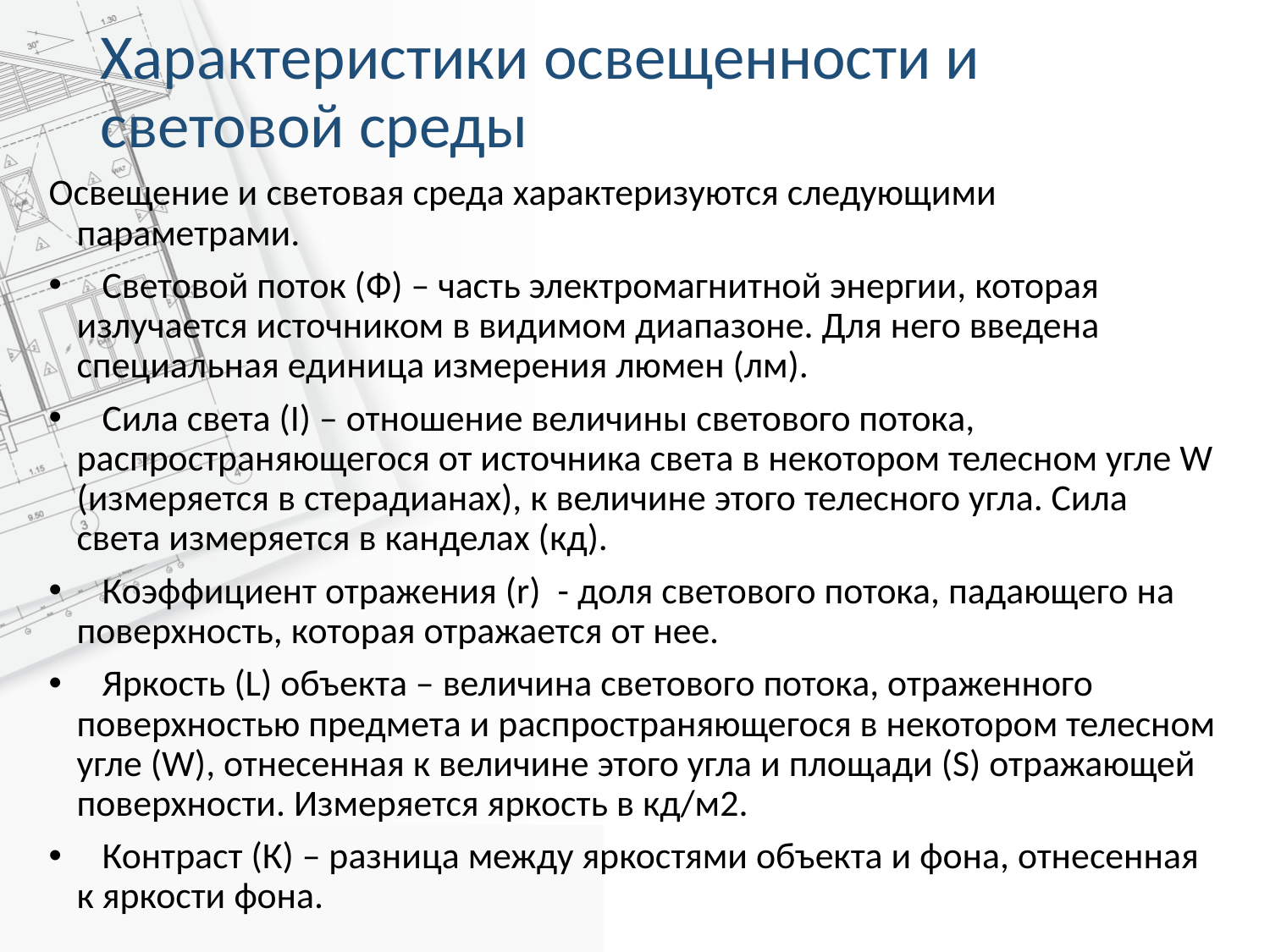

# Характеристики освещенности и световой среды
Освещение и световая среда характеризуются следующими параметрами.
   Световой поток (Ф) – часть электромагнитной энергии, которая излучается источником в видимом диапазоне. Для него введена специальная единица измерения люмен (лм).
   Сила света (I) – отношение величины светового потока, распространяющегося от источника света в некотором телесном угле W (измеряется в стерадианах), к величине этого телесного угла. Сила света измеряется в канделах (кд).
   Коэффициент отражения (r)  - доля светового потока, падающего на поверхность, которая отражается от нее.
   Яркость (L) объекта – величина светового потока, отраженного поверхностью предмета и распространяющегося в некотором телесном угле (W), отнесенная к величине этого угла и площади (S) отражающей поверхности. Измеряется яркость в кд/м2.
   Контраст (К) – разница между яркостями объекта и фона, отнесенная к яркости фона.